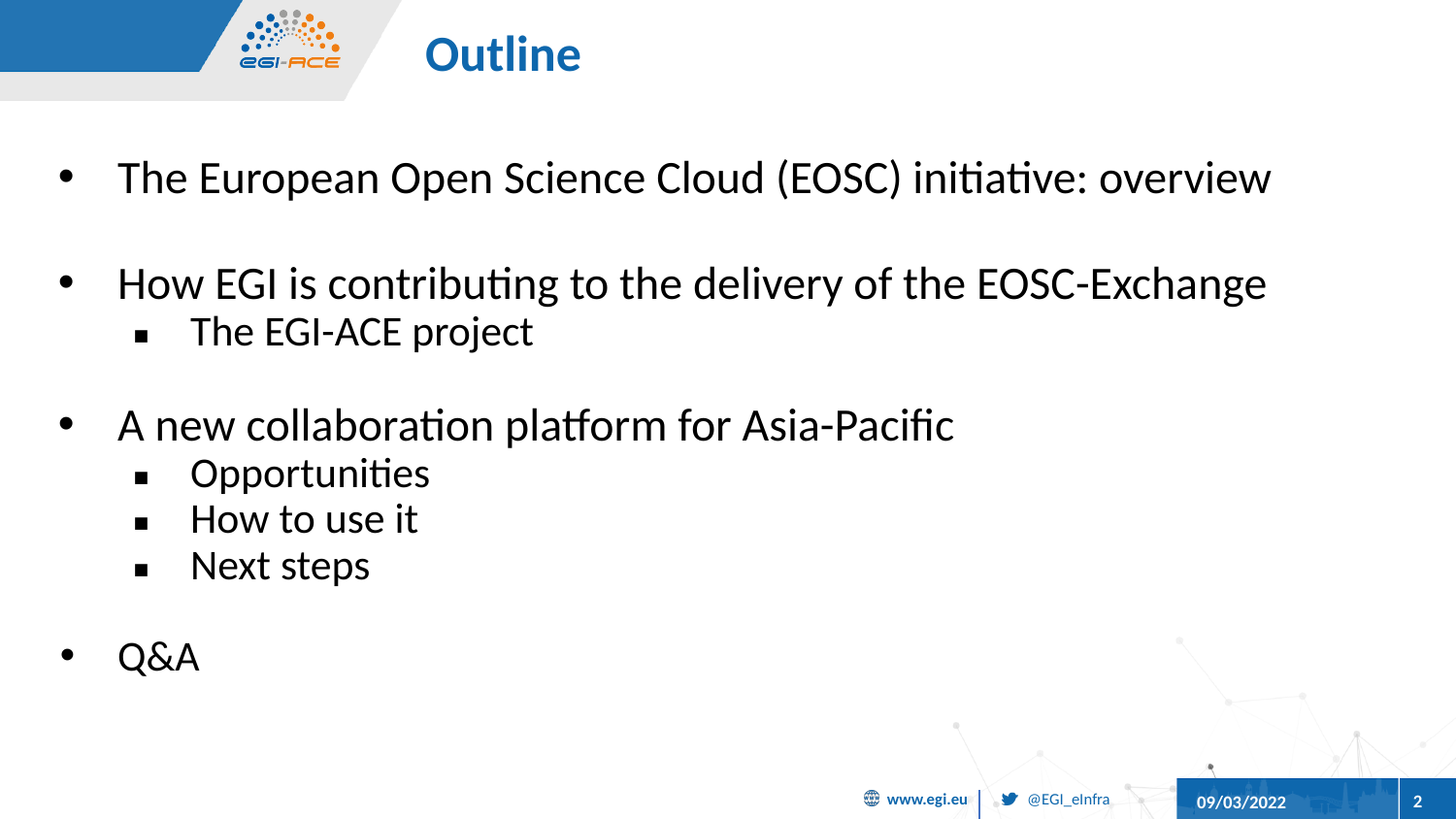

# Outline

The European Open Science Cloud (EOSC) initiative: overview
How EGI is contributing to the delivery of the EOSC-Exchange
The EGI-ACE project
A new collaboration platform for Asia-Pacific
Opportunities
How to use it
Next steps
Q&A